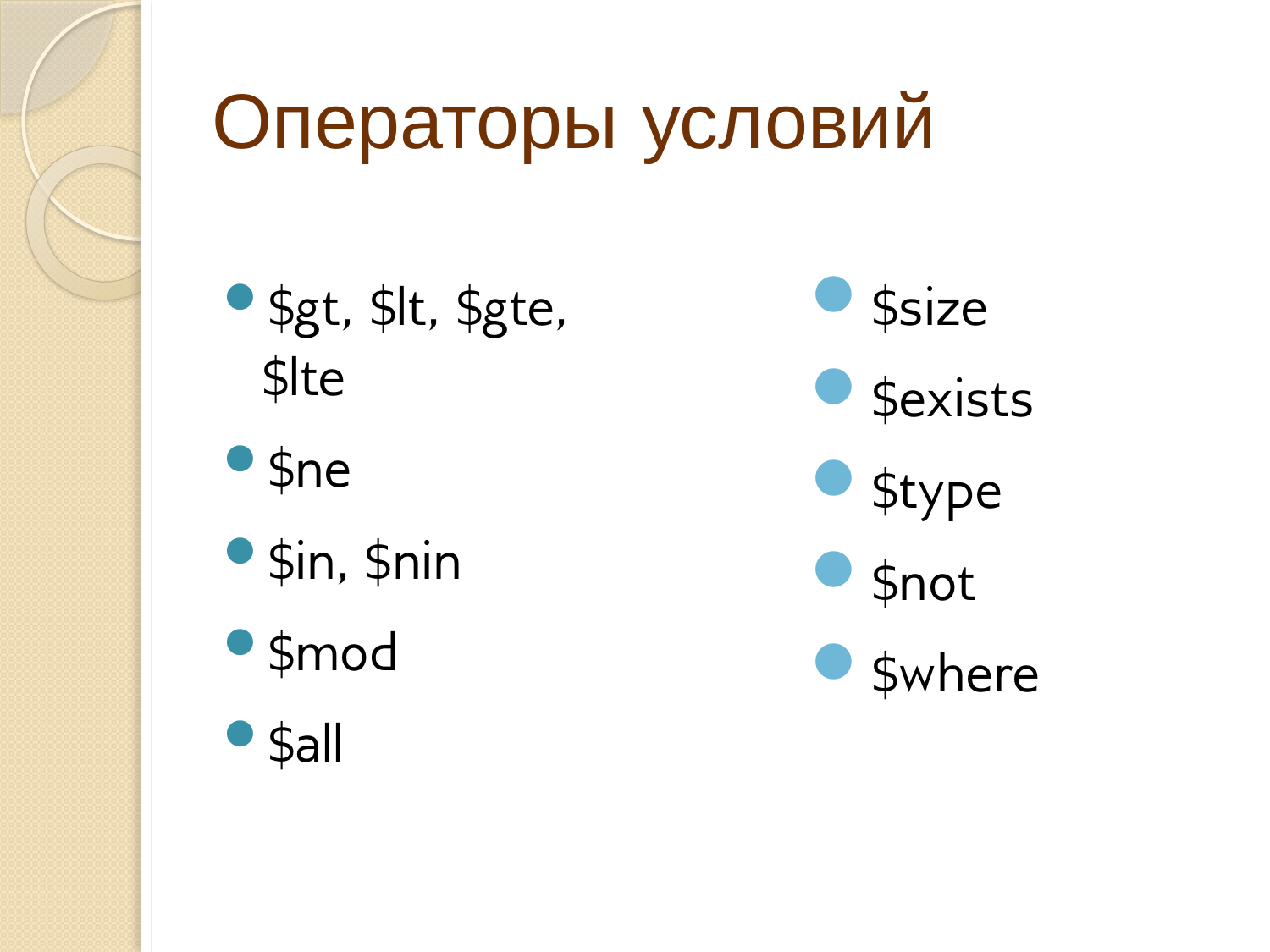

# Операторы условий
$size
$exists
$type
$not
$where
$gt, $lt, $gte, $lte
$ne
$in, $nin
$mod
$all